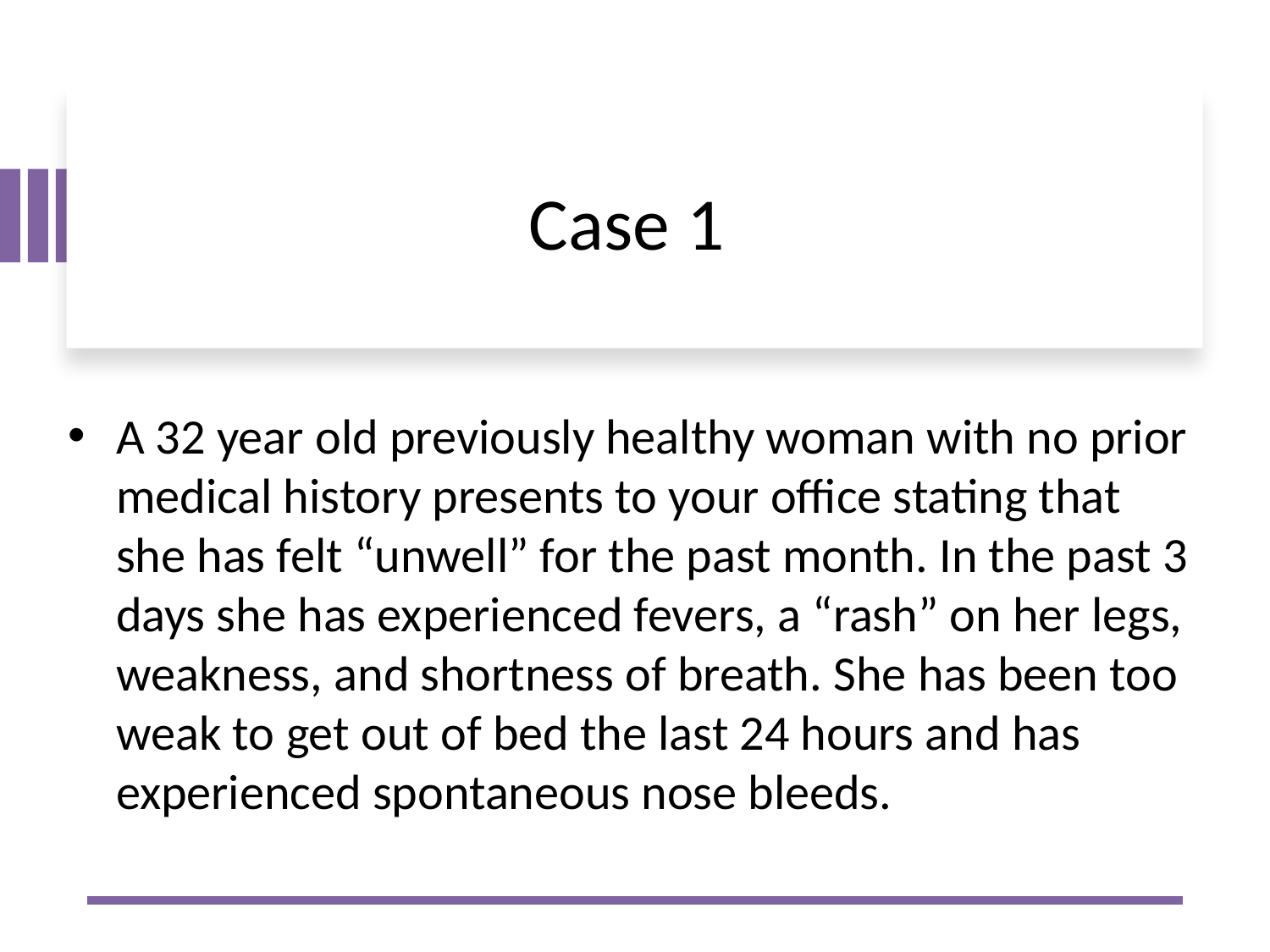

# Case 1

A 32 year old previously healthy woman with no prior medical history presents to your office stating that she has felt “unwell” for the past month. In the past 3 days she has experienced fevers, a “rash” on her legs, weakness, and shortness of breath. She has been too weak to get out of bed the last 24 hours and has experienced spontaneous nose bleeds.